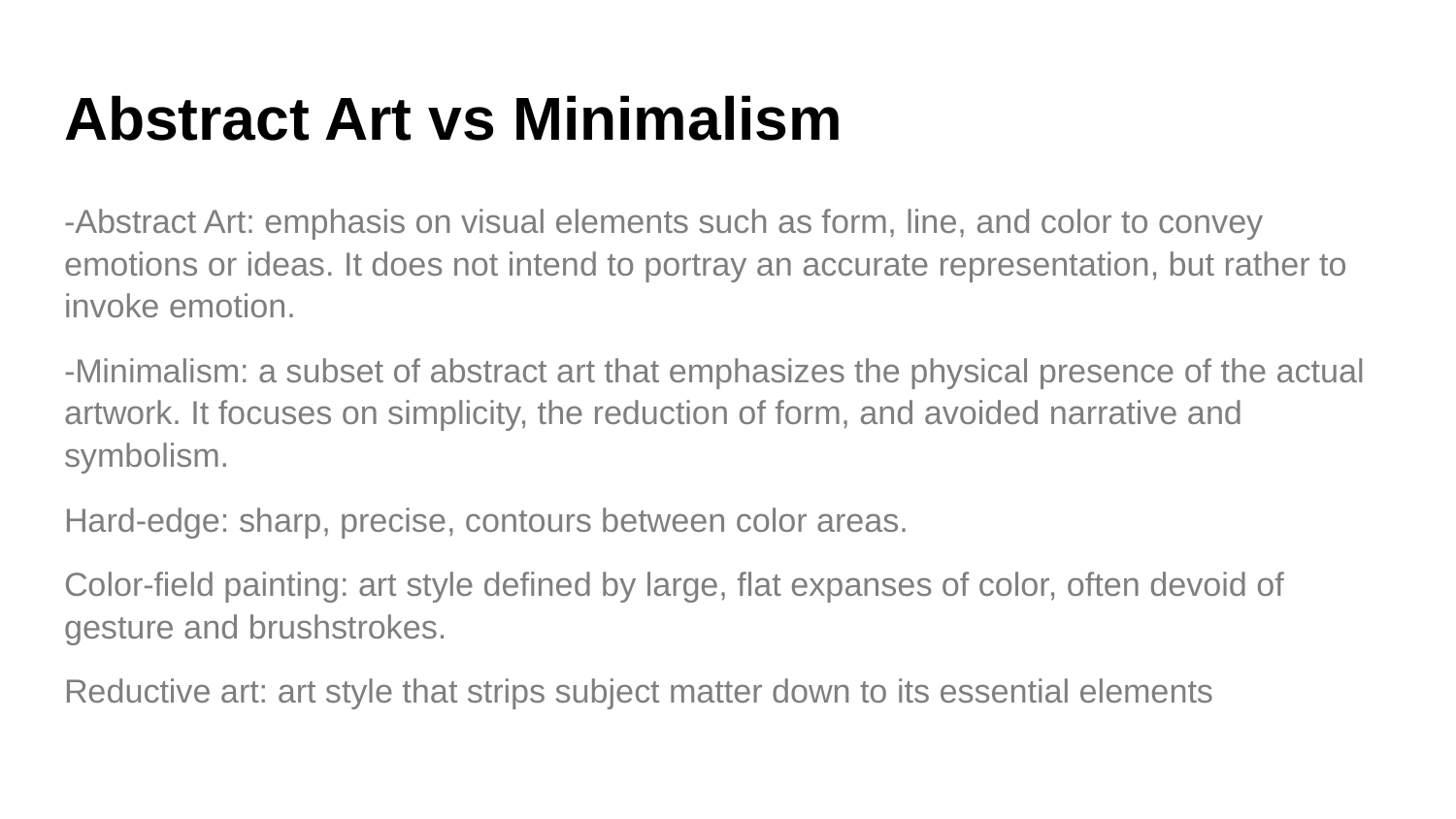

# Abstract Art vs Minimalism
-Abstract Art: emphasis on visual elements such as form, line, and color to convey emotions or ideas. It does not intend to portray an accurate representation, but rather to invoke emotion.
-Minimalism: a subset of abstract art that emphasizes the physical presence of the actual artwork. It focuses on simplicity, the reduction of form, and avoided narrative and symbolism.
Hard-edge: sharp, precise, contours between color areas.
Color-field painting: art style defined by large, flat expanses of color, often devoid of gesture and brushstrokes.
Reductive art: art style that strips subject matter down to its essential elements